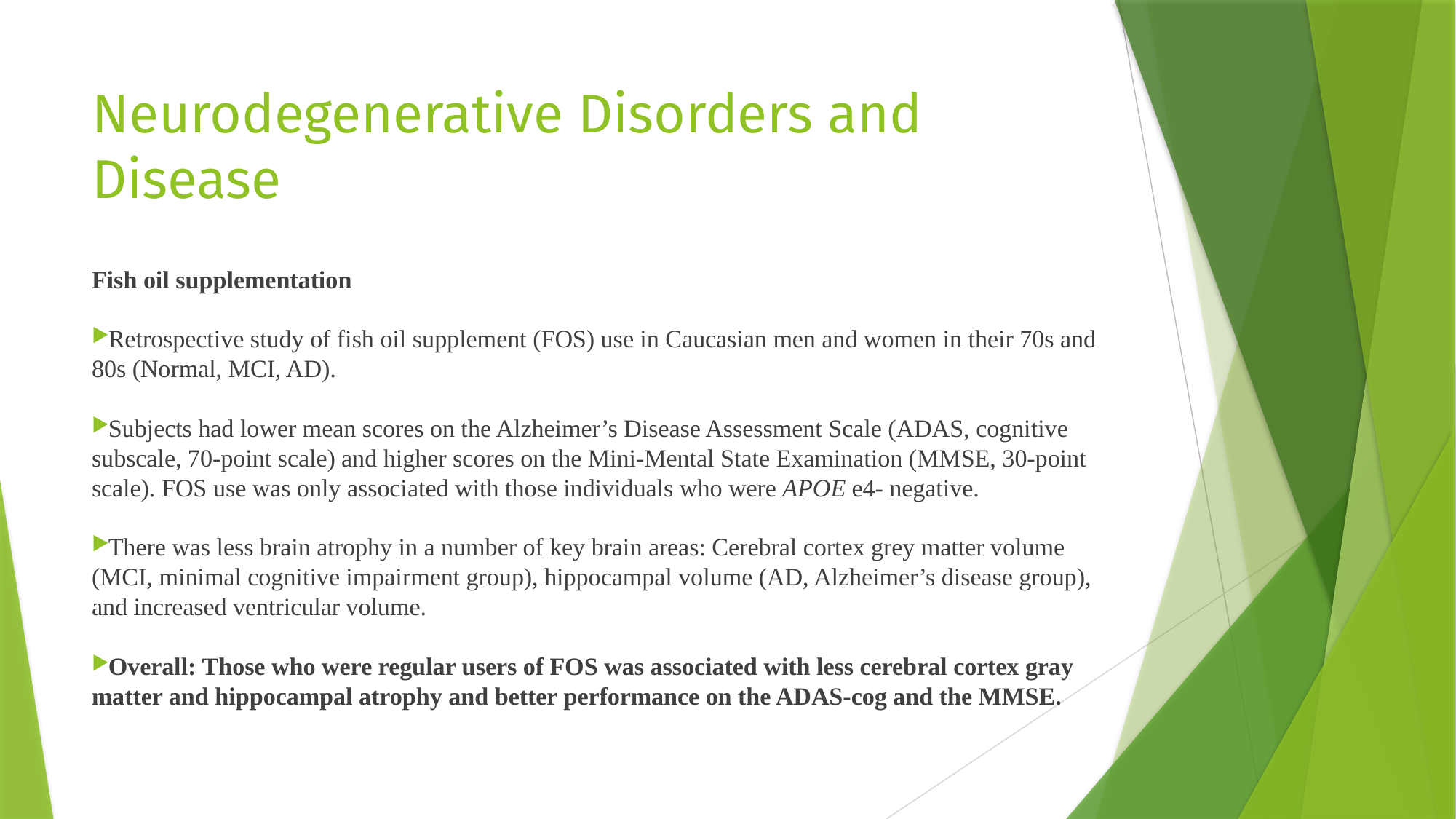

# Neurodegenerative Disorders and Disease
Fish oil supplementation

Retrospective study of fish oil supplement (FOS) use in Caucasian men and women in their 70s and 80s (Normal, MCI, AD).

Subjects had lower mean scores on the Alzheimer’s Disease Assessment Scale (ADAS, cognitive subscale, 70-point scale) and higher scores on the Mini-Mental State Examination (MMSE, 30-point scale). FOS use was only associated with those individuals who were APOE e4- negative.

There was less brain atrophy in a number of key brain areas: Cerebral cortex grey matter volume (MCI, minimal cognitive impairment group), hippocampal volume (AD, Alzheimer’s disease group), and increased ventricular volume.

Overall: Those who were regular users of FOS was associated with less cerebral cortex gray matter and hippocampal atrophy and better performance on the ADAS-cog and the MMSE.